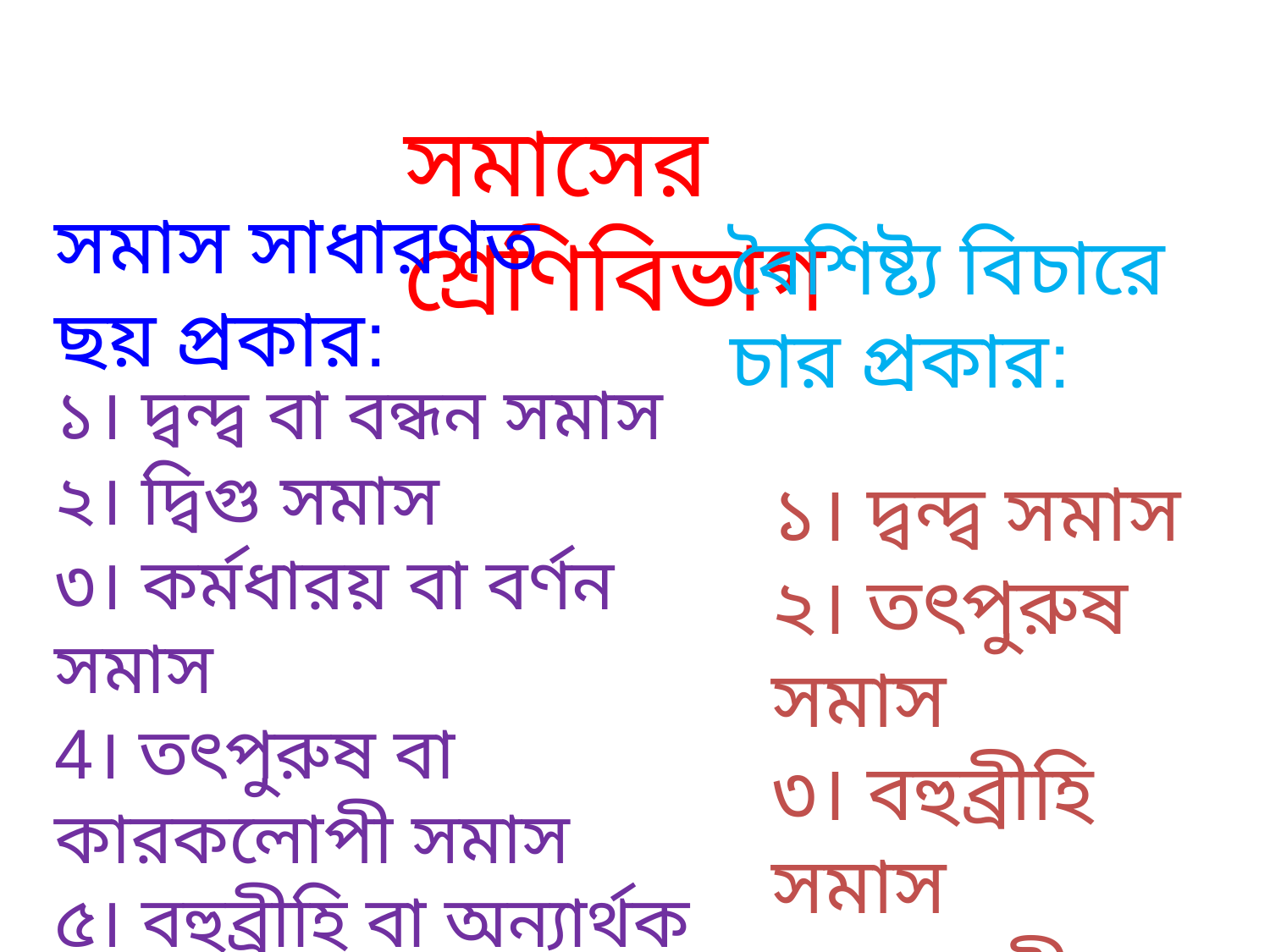

সমাসের শ্রেণিবিভাগ
সমাস সাধারণত ছয় প্রকার:
বৈশিষ্ট্য বিচারে চার প্রকার:
১। দ্বন্দ্ব বা বন্ধন সমাস
২। দ্বিগু সমাস
৩। কর্মধারয় বা বর্ণন সমাস
4। তৎপুরুষ বা কারকলোপী সমাস
৫। বহুব্রীহি বা অন্যার্থক সমাস
৬। অব্যয়ীভাব সমাস
১। দ্বন্দ্ব সমাস
২। তৎপুরুষ সমাস
৩। বহুব্রীহি সমাস
৪। অব্যয়ীভাব সমাস